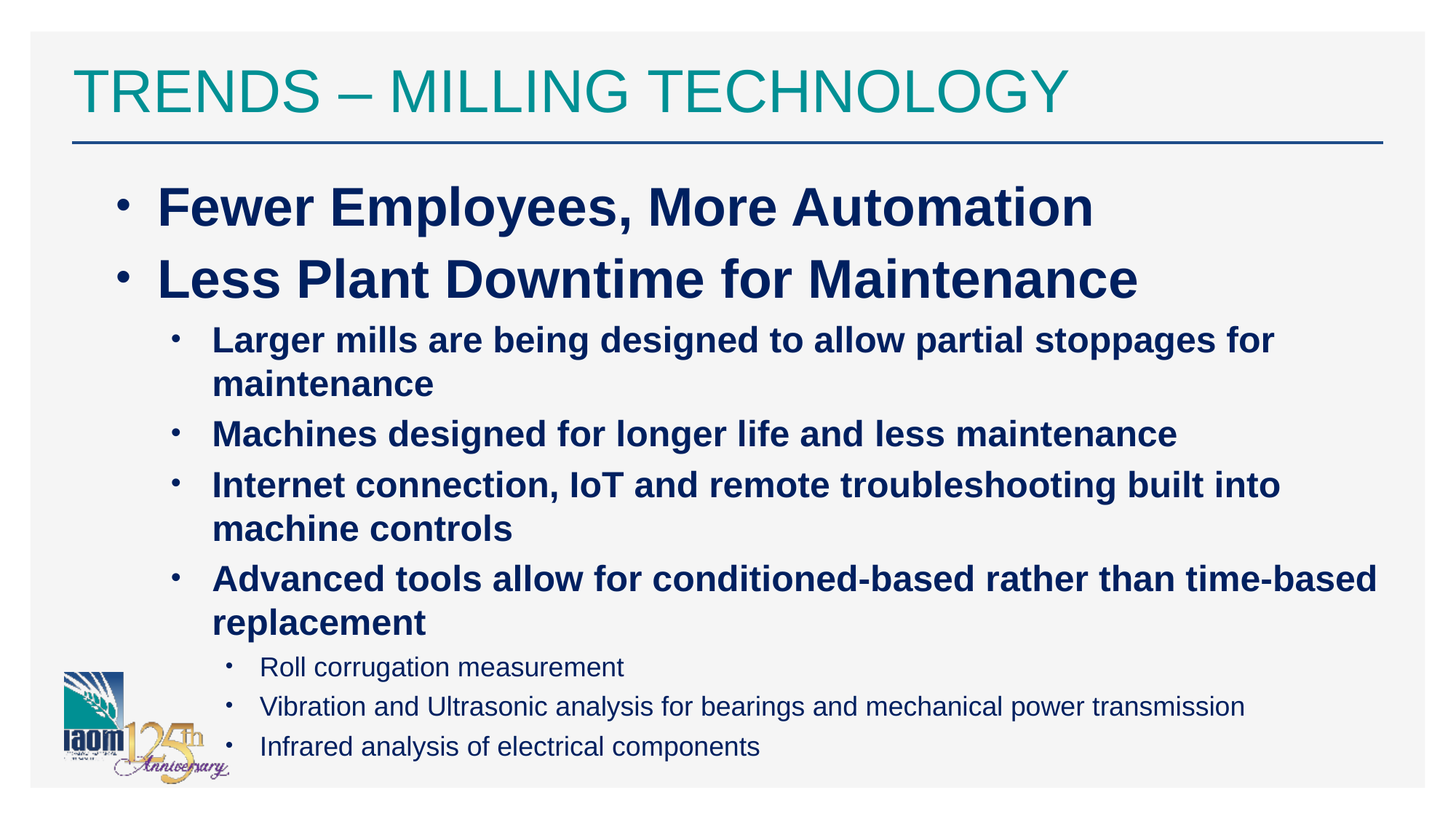

# Trends – Milling Technology
Fewer Employees, More Automation
Less Plant Downtime for Maintenance
Larger mills are being designed to allow partial stoppages for maintenance
Machines designed for longer life and less maintenance
Internet connection, IoT and remote troubleshooting built into machine controls
Advanced tools allow for conditioned-based rather than time-based replacement
Roll corrugation measurement
Vibration and Ultrasonic analysis for bearings and mechanical power transmission
Infrared analysis of electrical components